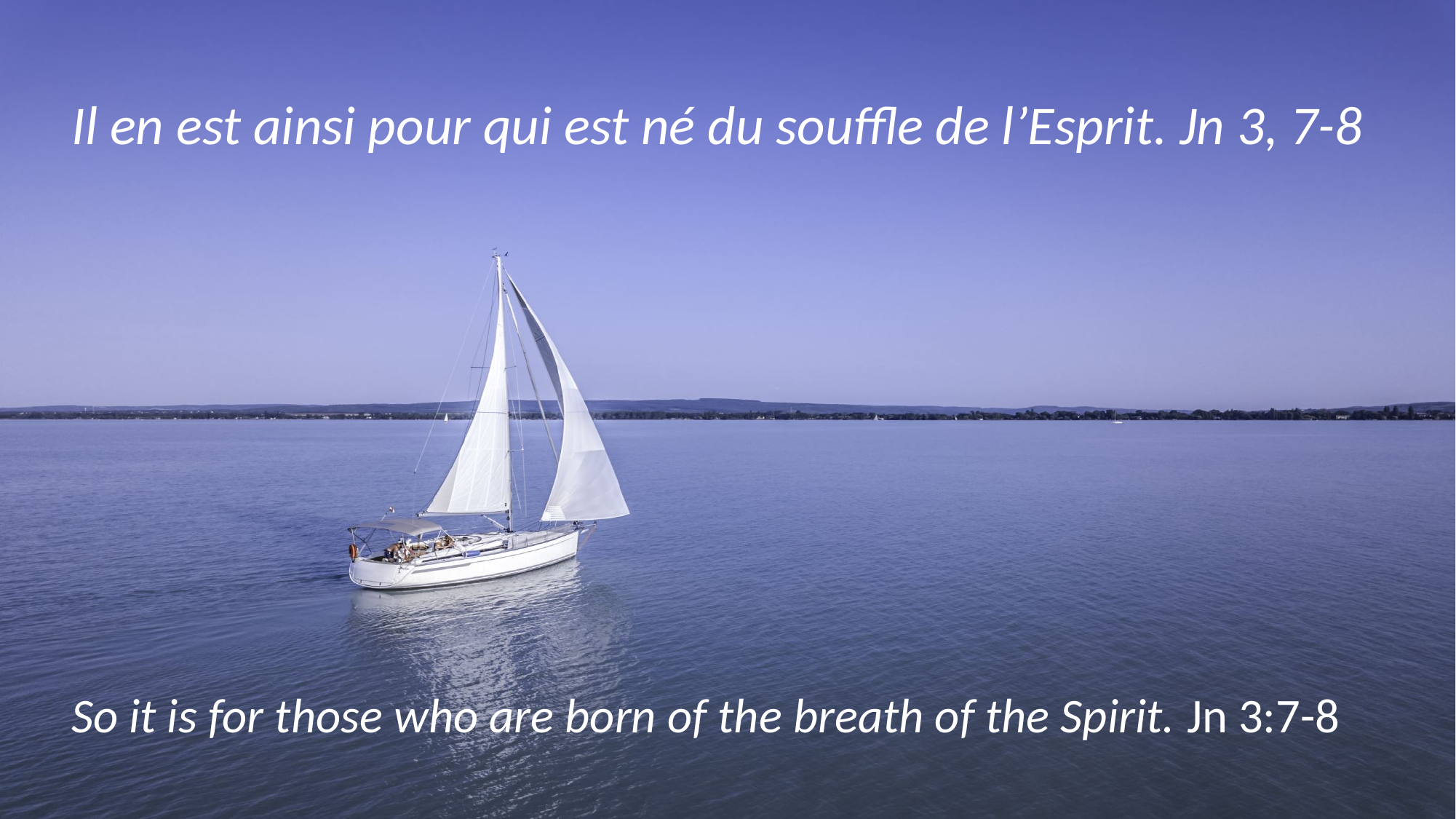

Il en est ainsi pour qui est né du souffle de l’Esprit. Jn 3, 7-8
So it is for those who are born of the breath of the Spirit. Jn 3:7-8